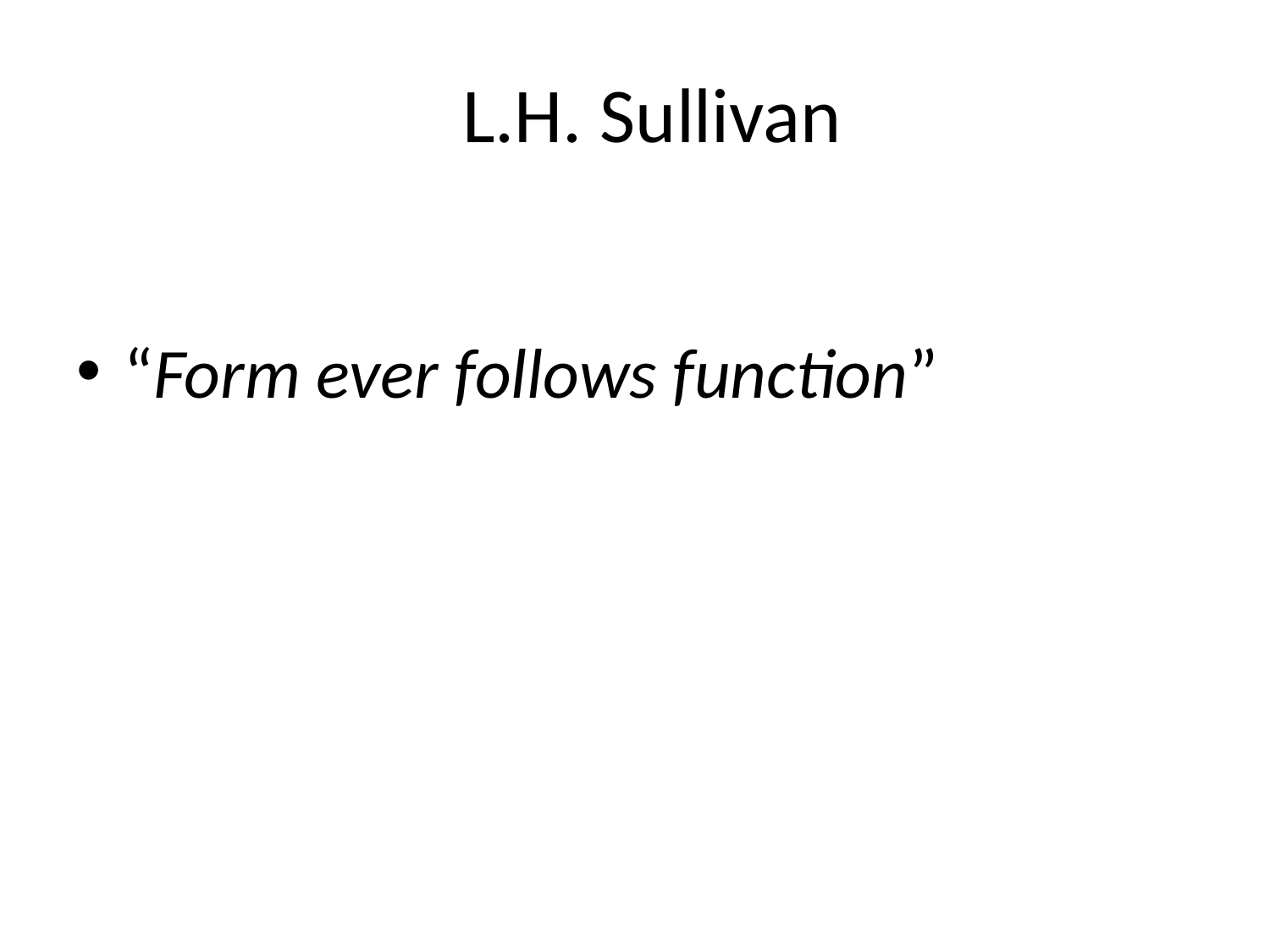

# L.H. Sullivan

“Form ever follows function”